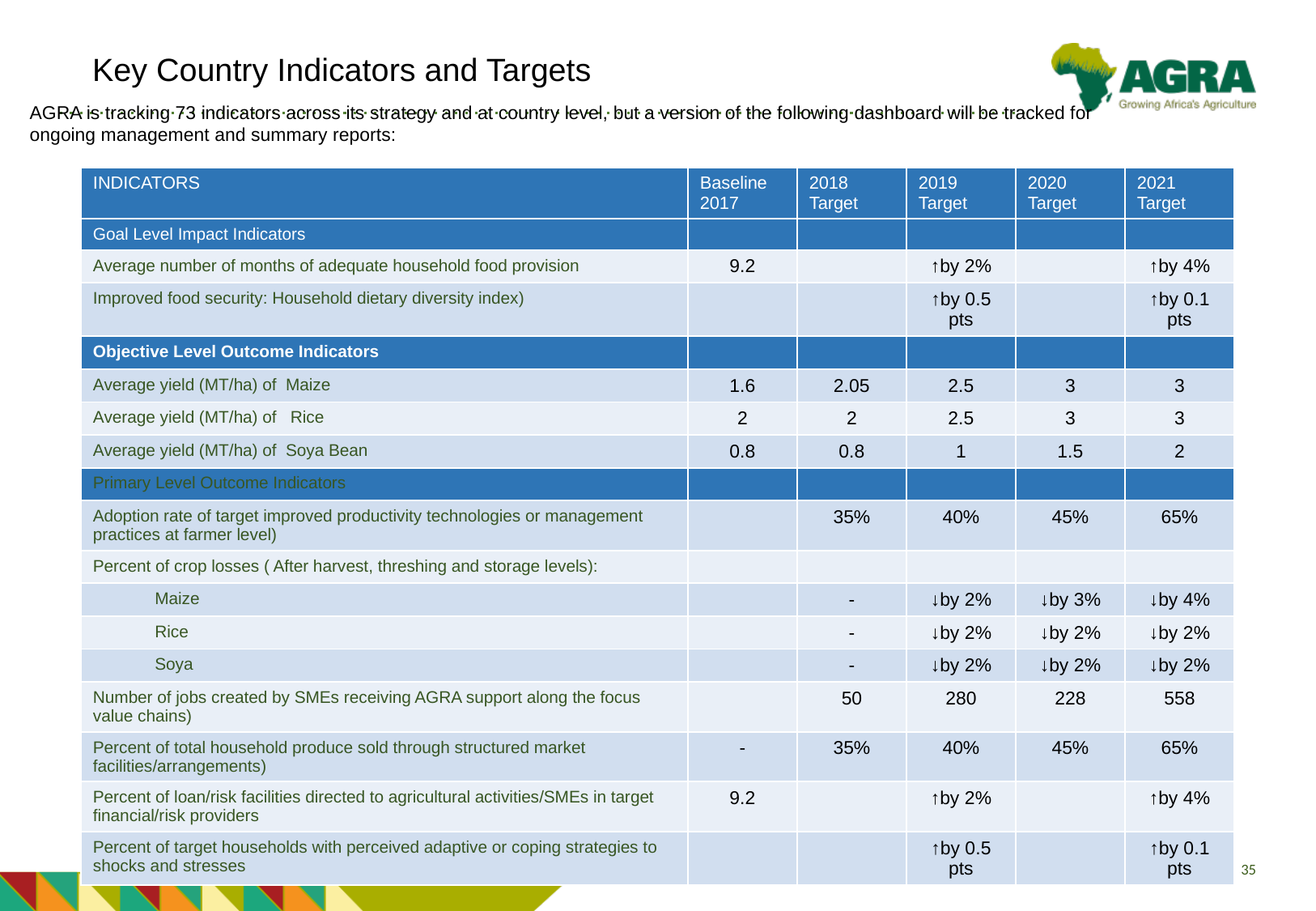

# Key Country Indicators and Targets
AGRA is tracking 73 indicators across its strategy and at country level, but a version of the following dashboard will be tracked for ongoing management and summary reports:
| INDICATORS | Baseline 2017 | 2018 Target | 2019 Target | 2020 Target | 2021 Target |
| --- | --- | --- | --- | --- | --- |
| Goal Level Impact Indicators |  |  |  |  |  |
| Average number of months of adequate household food provision | 9.2 |  | ↑by 2% |  | ↑by 4% |
| Improved food security: Household dietary diversity index) |  |  | ↑by 0.5 pts |  | ↑by 0.1 pts |
| Objective Level Outcome Indicators |  |  |  |  |  |
| Average yield (MT/ha) of Maize | 1.6 | 2.05 | 2.5 | 3 | 3 |
| Average yield (MT/ha) of Rice | 2 | 2 | 2.5 | 3 | 3 |
| Average yield (MT/ha) of Soya Bean | 0.8 | 0.8 | 1 | 1.5 | 2 |
| Primary Level Outcome Indicators |  |  |  |  |  |
| Adoption rate of target improved productivity technologies or management practices at farmer level) |  | 35% | 40% | 45% | 65% |
| Percent of crop losses ( After harvest, threshing and storage levels): |  |  |  |  |  |
| Maize |  | - | ↓by 2% | ↓by 3% | ↓by 4% |
| Rice |  | - | ↓by 2% | ↓by 2% | ↓by 2% |
| Soya |  | - | ↓by 2% | ↓by 2% | ↓by 2% |
| Number of jobs created by SMEs receiving AGRA support along the focus value chains) |  | 50 | 280 | 228 | 558 |
| Percent of total household produce sold through structured market facilities/arrangements) | - | 35% | 40% | 45% | 65% |
| Percent of loan/risk facilities directed to agricultural activities/SMEs in target financial/risk providers | 9.2 |  | ↑by 2% |  | ↑by 4% |
| Percent of target households with perceived adaptive or coping strategies to shocks and stresses |  |  | ↑by 0.5 pts |  | ↑by 0.1 pts |